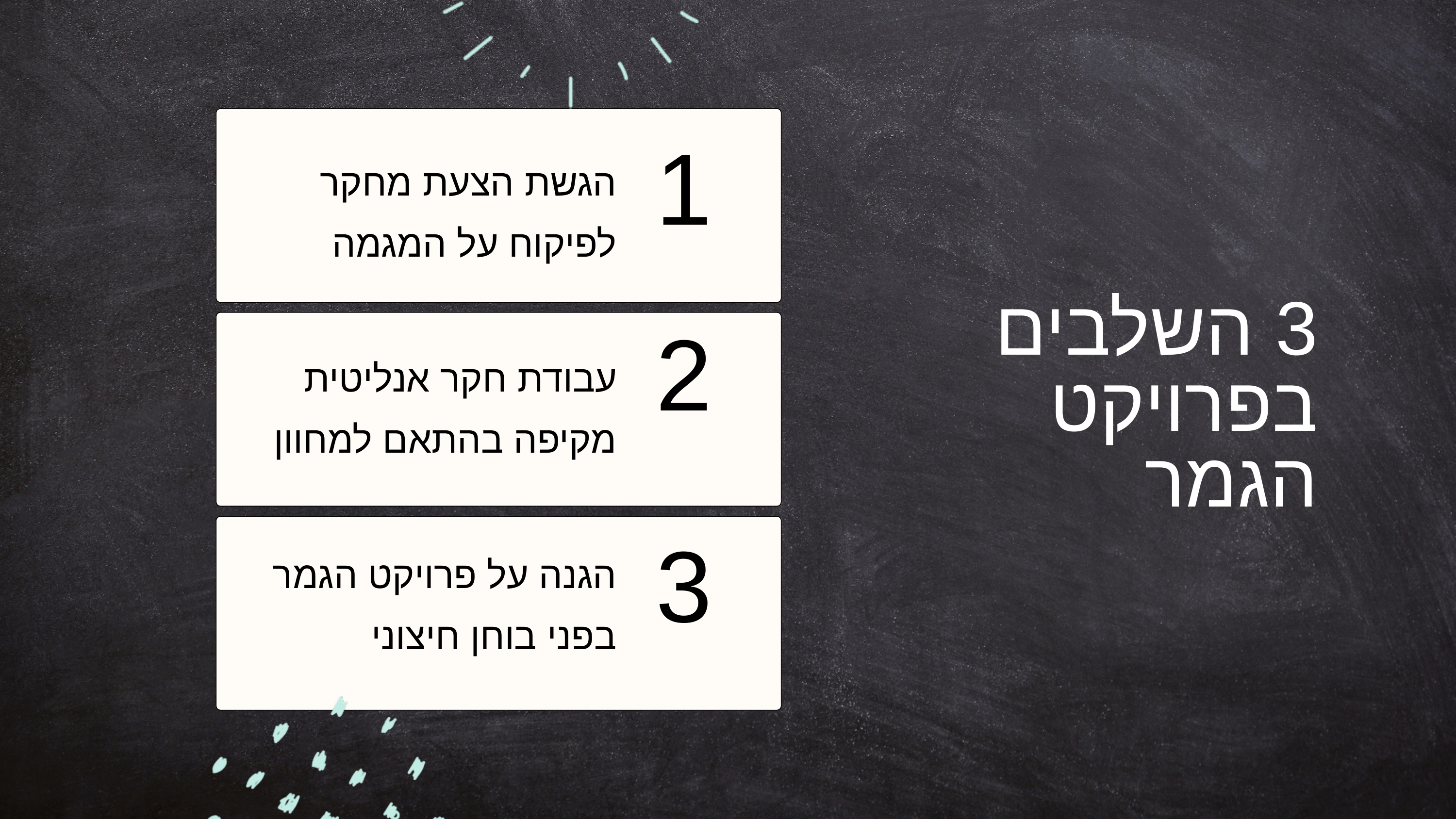

הגשת הצעת מחקר לפיקוח על המגמה
1
3 השלבים בפרויקט הגמר

2
עבודת חקר אנליטית מקיפה בהתאם למחוון

הגנה על פרויקט הגמר בפני בוחן חיצוני
3